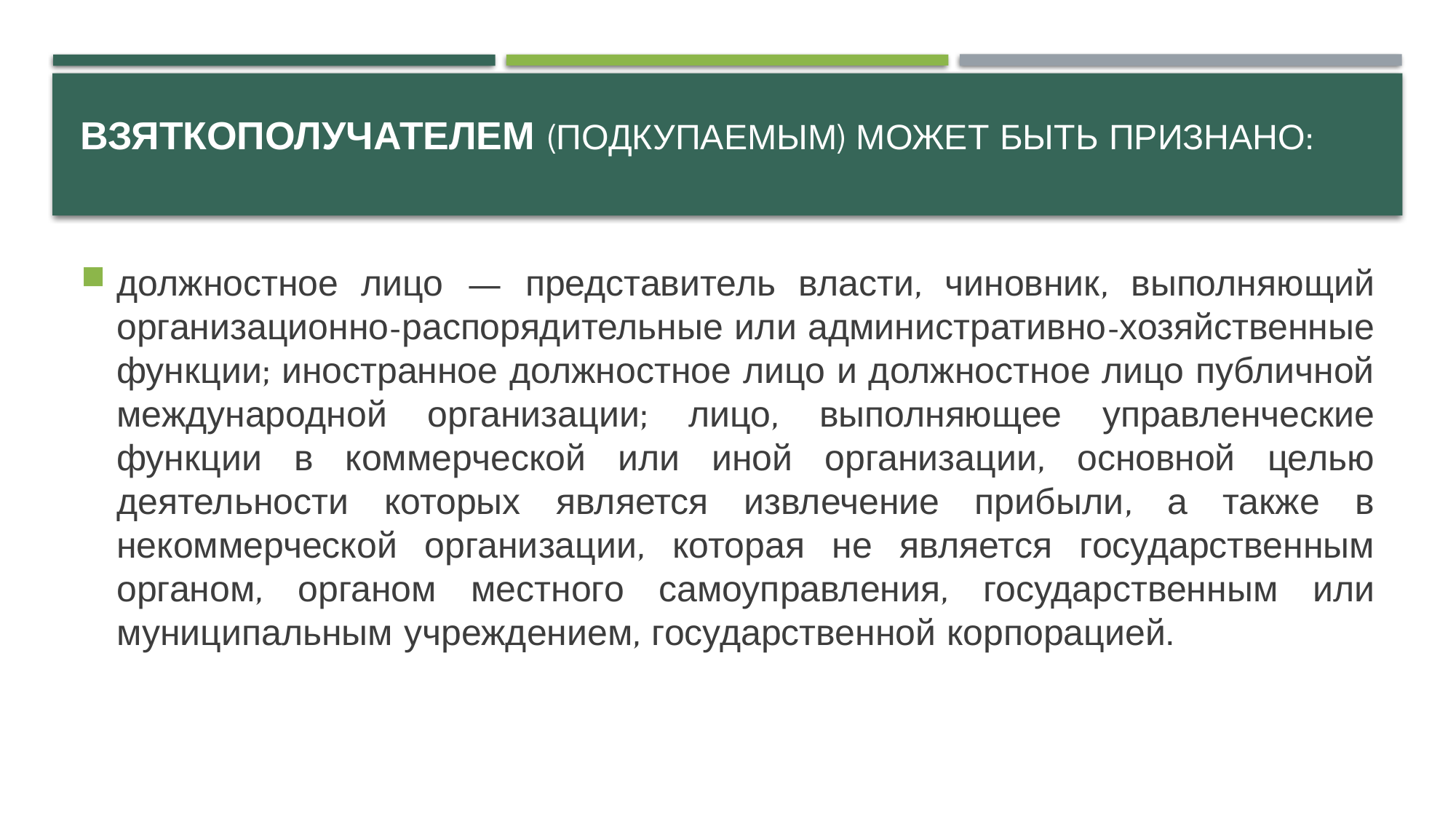

# ВЗЯТКОПОЛУЧАТЕЛЕМ (подкупаемым) может быть признано:
должностное лицо — представитель власти, чиновник, выполняющий организационно-распорядительные или административно-хозяйственные функции; иностранное должностное лицо и должностное лицо публичной международной организации; лицо, выполняющее управленческие функции в коммерческой или иной организации, основной целью деятельности которых является извлечение прибыли, а также в некоммерческой организации, которая не является государственным органом, органом местного самоуправления, государственным или муниципальным учреждением, государственной корпорацией.